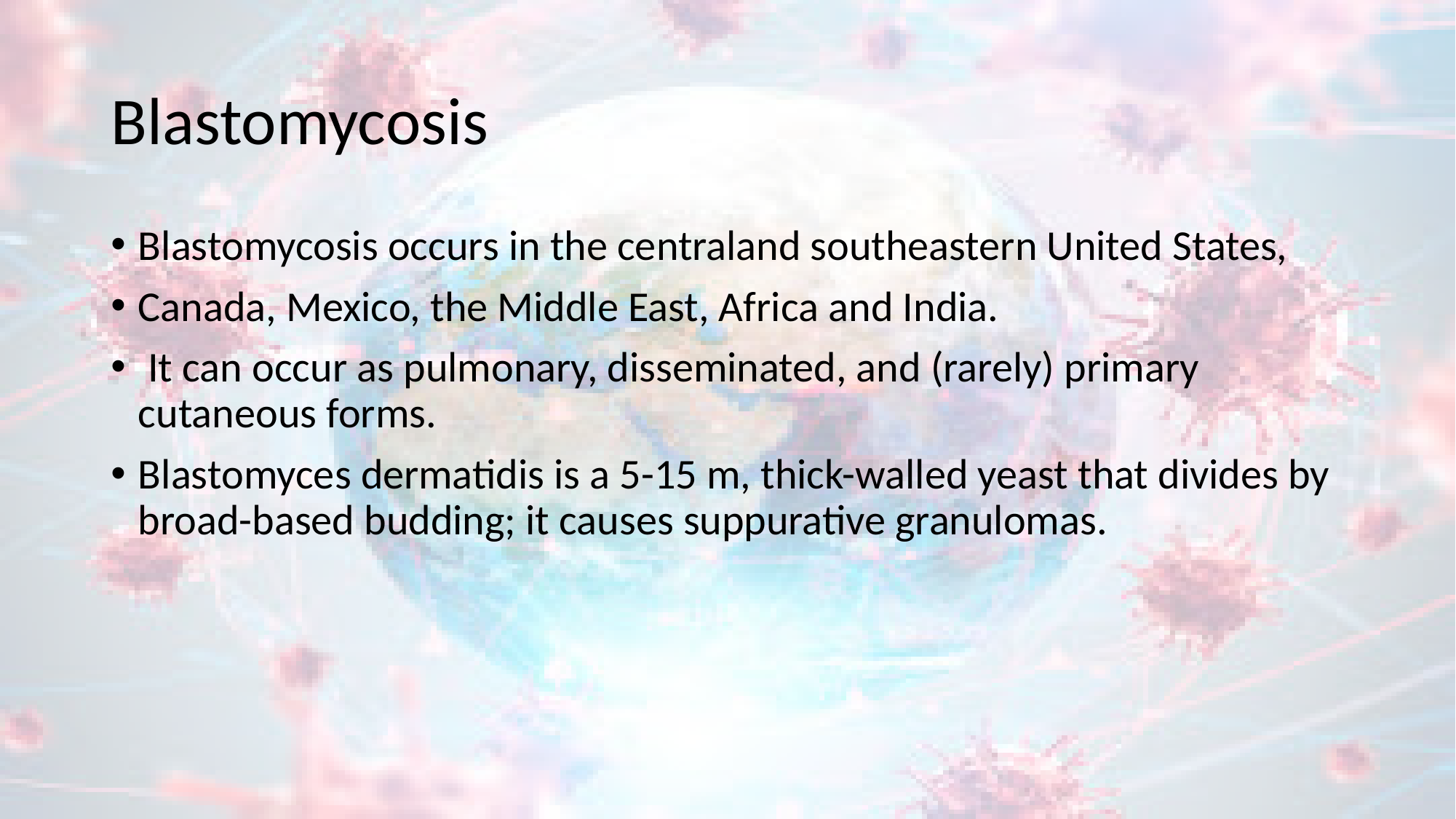

# Blastomycosis
Blastomycosis occurs in the centraland southeastern United States,
Canada, Mexico, the Middle East, Africa and India.
 It can occur as pulmonary, disseminated, and (rarely) primary cutaneous forms.
Blastomyces dermatidis is a 5-15 m, thick-walled yeast that divides by broad-based budding; it causes suppurative granulomas.